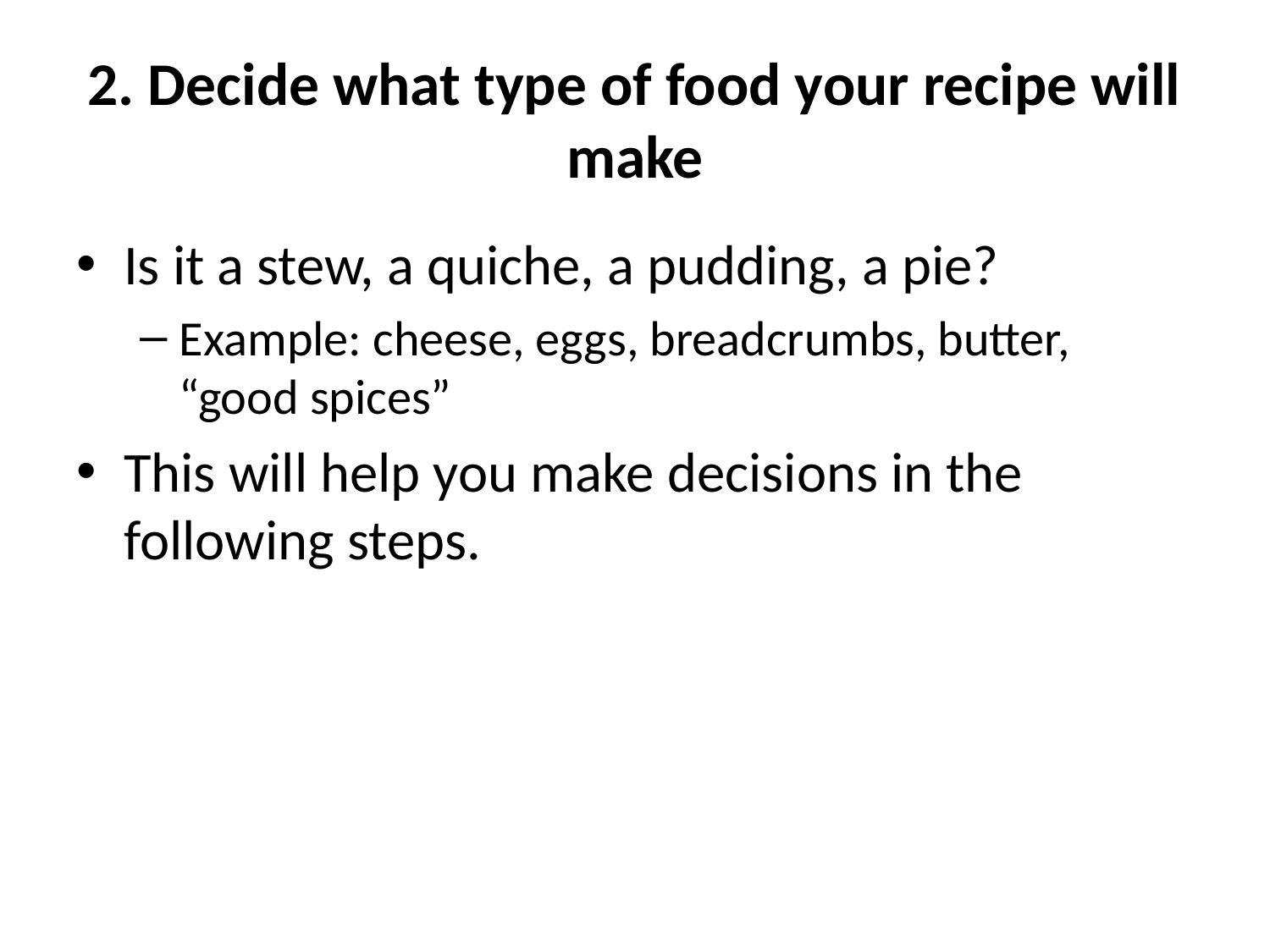

# 2. Decide what type of food your recipe will make
Is it a stew, a quiche, a pudding, a pie?
Example: cheese, eggs, breadcrumbs, butter, “good spices”
This will help you make decisions in the following steps.